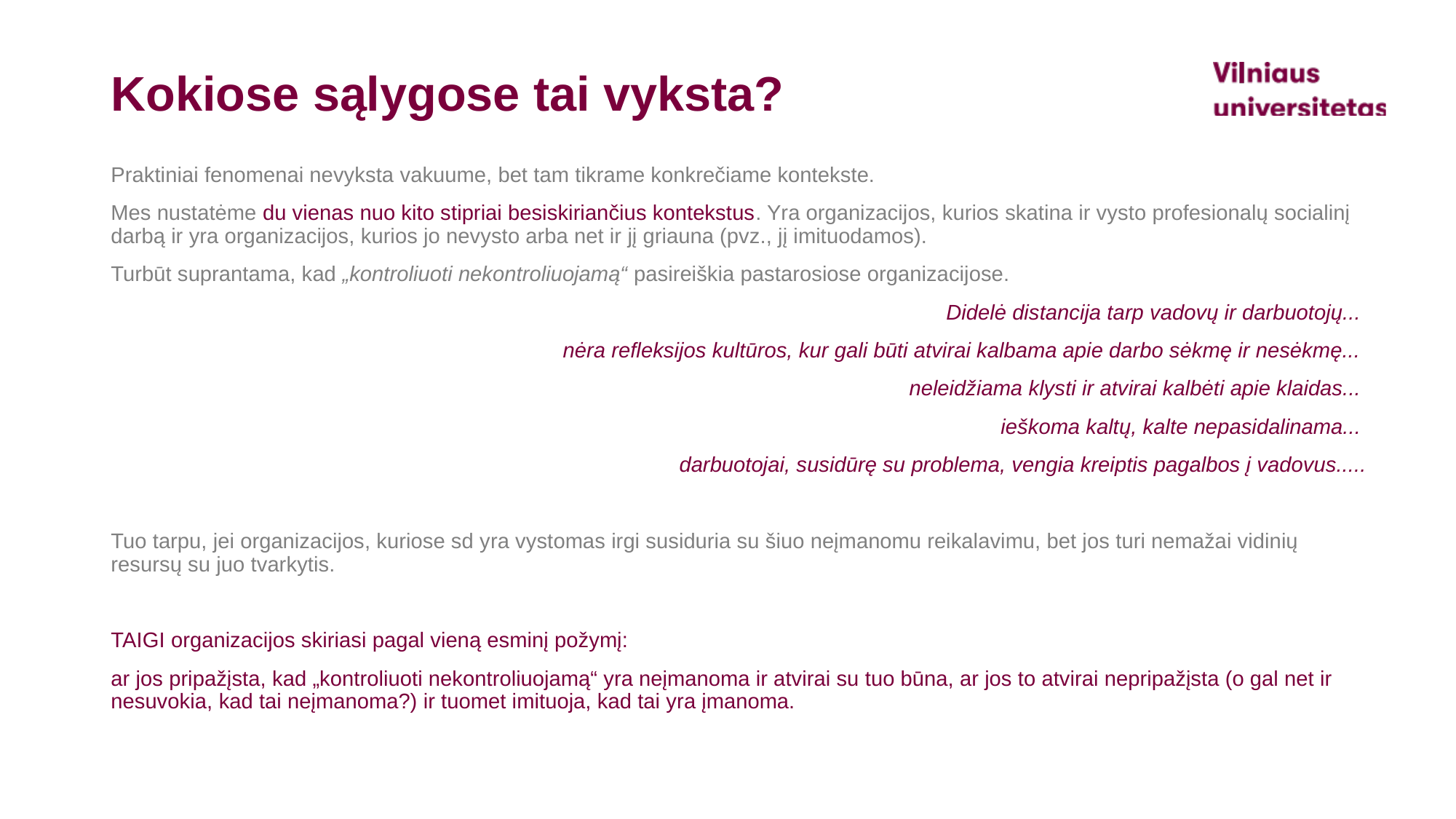

# Kokiose sąlygose tai vyksta?
Praktiniai fenomenai nevyksta vakuume, bet tam tikrame konkrečiame kontekste.
Mes nustatėme du vienas nuo kito stipriai besiskiriančius kontekstus. Yra organizacijos, kurios skatina ir vysto profesionalų socialinį darbą ir yra organizacijos, kurios jo nevysto arba net ir jį griauna (pvz., jį imituodamos).
Turbūt suprantama, kad „kontroliuoti nekontroliuojamą“ pasireiškia pastarosiose organizacijose.
Didelė distancija tarp vadovų ir darbuotojų...
nėra refleksijos kultūros, kur gali būti atvirai kalbama apie darbo sėkmę ir nesėkmę...
neleidžiama klysti ir atvirai kalbėti apie klaidas...
ieškoma kaltų, kalte nepasidalinama...
darbuotojai, susidūrę su problema, vengia kreiptis pagalbos į vadovus.....

Tuo tarpu, jei organizacijos, kuriose sd yra vystomas irgi susiduria su šiuo neįmanomu reikalavimu, bet jos turi nemažai vidinių resursų su juo tvarkytis.

TAIGI organizacijos skiriasi pagal vieną esminį požymį:
ar jos pripažįsta, kad „kontroliuoti nekontroliuojamą“ yra neįmanoma ir atvirai su tuo būna, ar jos to atvirai nepripažįsta (o gal net ir nesuvokia, kad tai neįmanoma?) ir tuomet imituoja, kad tai yra įmanoma.